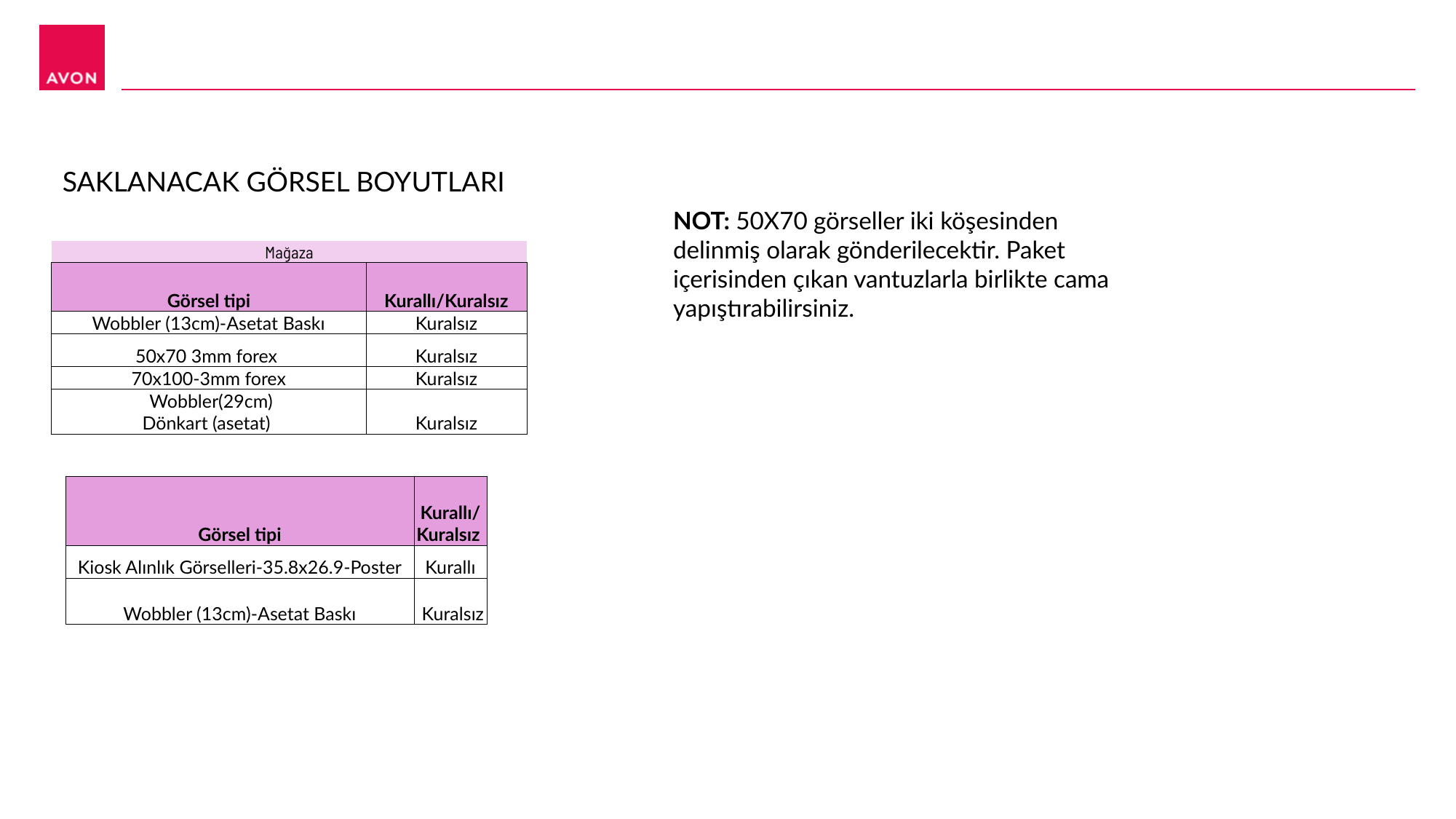

# SAKLANACAK GÖRSEL BOYUTLARI
NOT: 50X70 görseller iki köşesinden delinmiş olarak gönderilecektir. Paket içerisinden çıkan vantuzlarla birlikte cama yapıştırabilirsiniz.
| Mağaza |  |
| --- | --- |
| Görsel tipi | Kurallı/Kuralsız |
| Wobbler (13cm)-Asetat Baskı | Kuralsız |
| 50x70 3mm forex | Kuralsız |
| 70x100-3mm forex | Kuralsız |
| Wobbler(29cm) Dönkart (asetat) | Kuralsız |
| Görsel tipi | Kurallı/Kuralsız |
| --- | --- |
| Kiosk Alınlık Görselleri-35.8x26.9-Poster | Kurallı |
| Wobbler (13cm)-Asetat Baskı | Kuralsız |